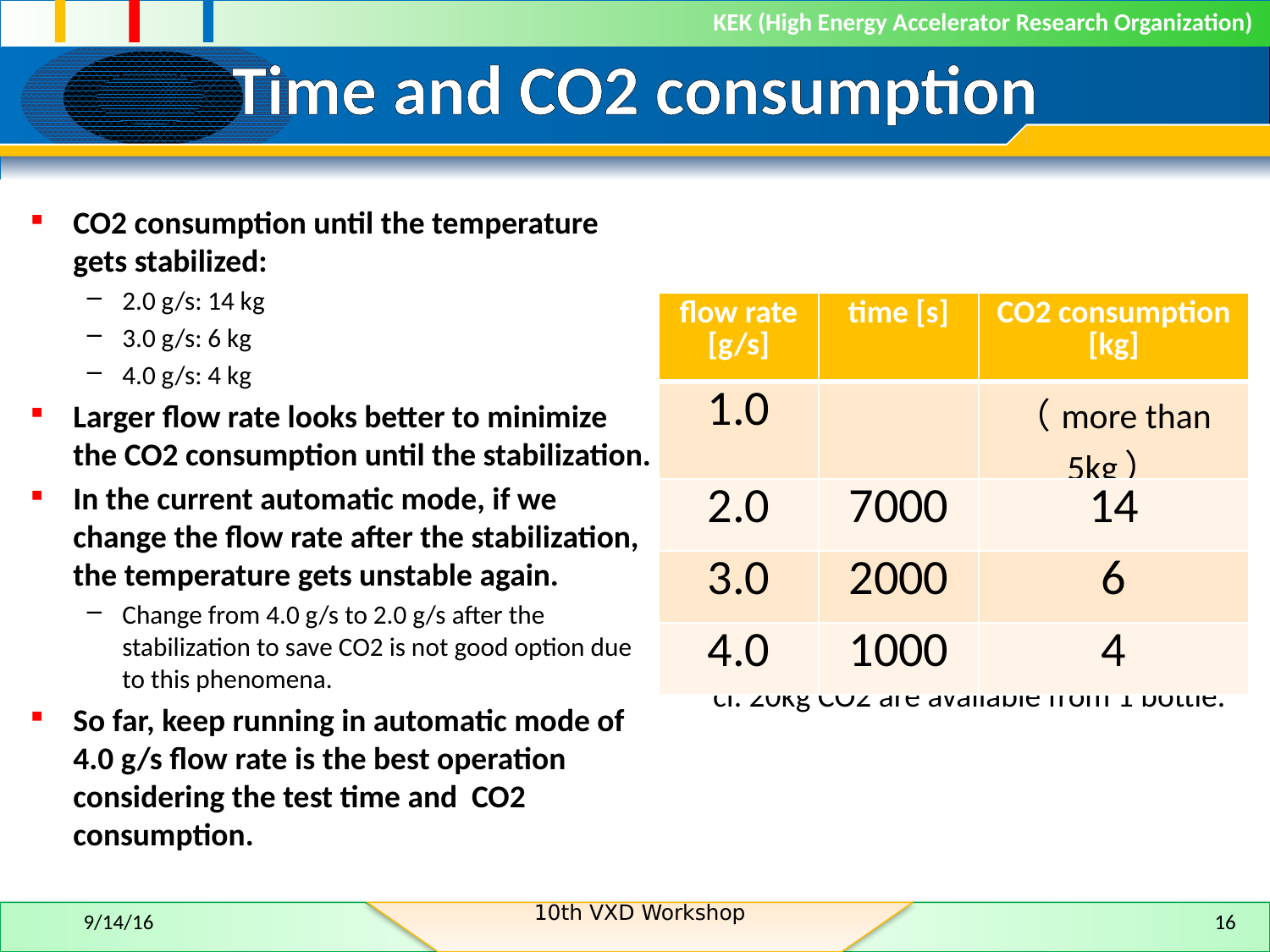

# Time and CO2 consumption
CO2 consumption until the temperature gets stabilized:
2.0 g/s: 14 kg
3.0 g/s: 6 kg
4.0 g/s: 4 kg
Larger flow rate looks better to minimize the CO2 consumption until the stabilization.
In the current automatic mode, if we change the flow rate after the stabilization, the temperature gets unstable again.
Change from 4.0 g/s to 2.0 g/s after the stabilization to save CO2 is not good option due to this phenomena.
So far, keep running in automatic mode of 4.0 g/s flow rate is the best operation considering the test time and  CO2 consumption.
| flow rate [g/s] | time [s] | CO2 consumption [kg] |
| --- | --- | --- |
| 1.0 |  | （more than 5kg） |
| 2.0 | 7000 | 14 |
| 3.0 | 2000 | 6 |
| 4.0 | 1000 | 4 |
cf. 20kg CO2 are available from 1 bottle.
10th VXD Workshop
9/14/16
16